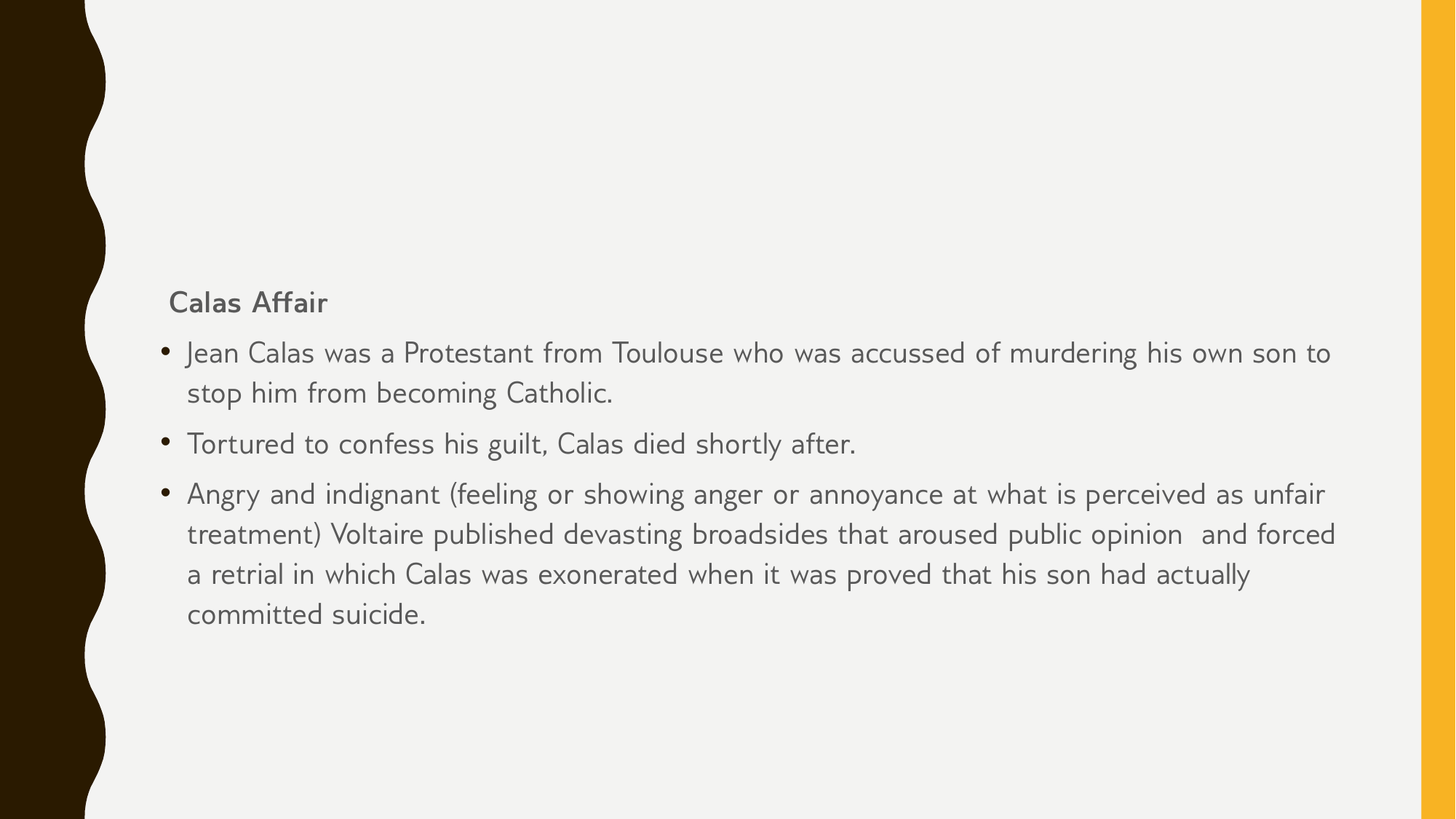

#
 Calas Affair
Jean Calas was a Protestant from Toulouse who was accussed of murdering his own son to stop him from becoming Catholic.
Tortured to confess his guilt, Calas died shortly after.
Angry and indignant (feeling or showing anger or annoyance at what is perceived as unfair treatment) Voltaire published devasting broadsides that aroused public opinion  and forced a retrial in which Calas was exonerated when it was proved that his son had actually committed suicide.